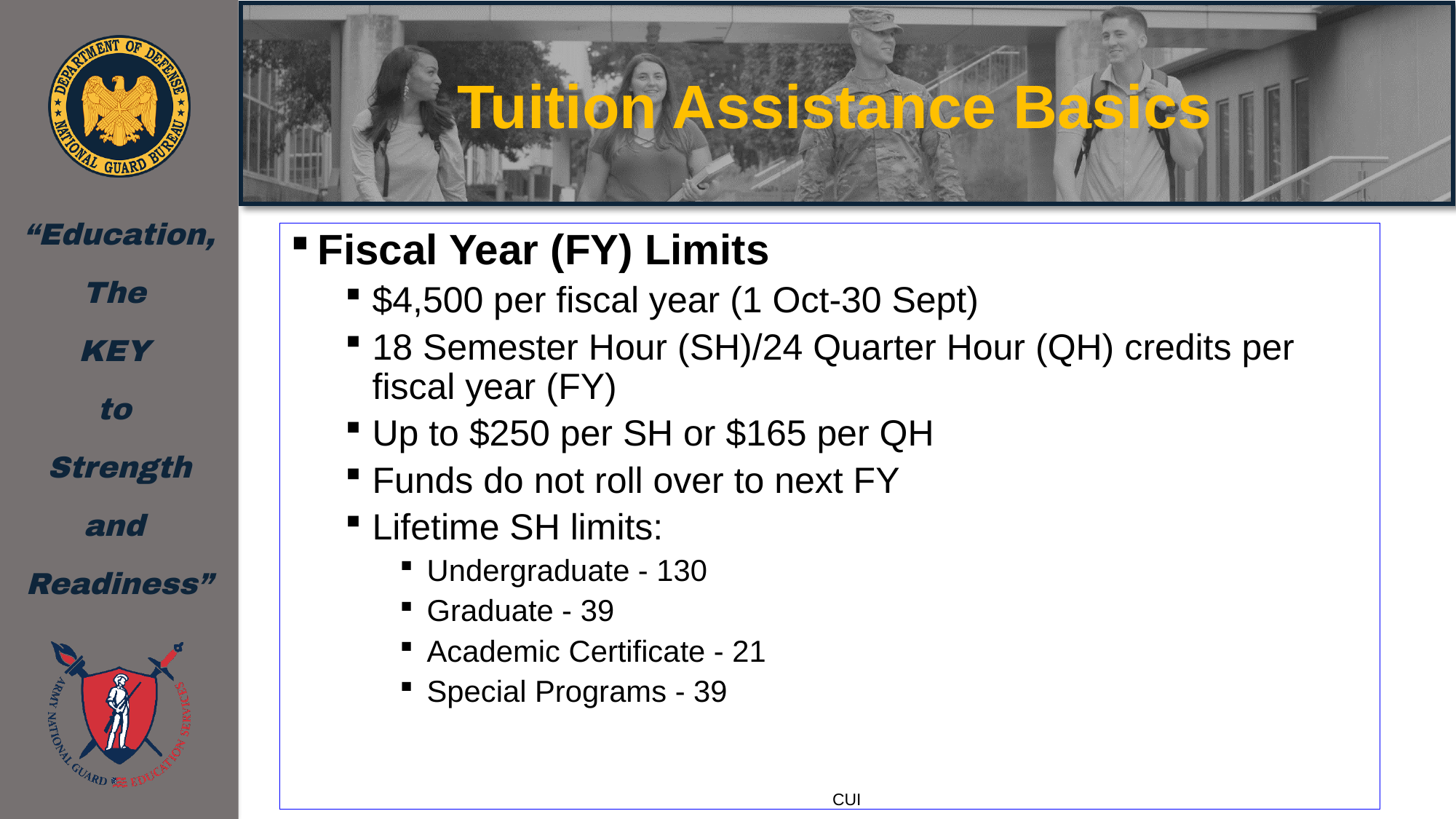

# Tuition Assistance Basics
Fiscal Year (FY) Limits
$4,500 per fiscal year (1 Oct-30 Sept)
18 Semester Hour (SH)/24 Quarter Hour (QH) credits per fiscal year (FY)
Up to $250 per SH or $165 per QH
Funds do not roll over to next FY
Lifetime SH limits:
Undergraduate - 130
Graduate - 39
Academic Certificate - 21
Special Programs - 39
8
CUI